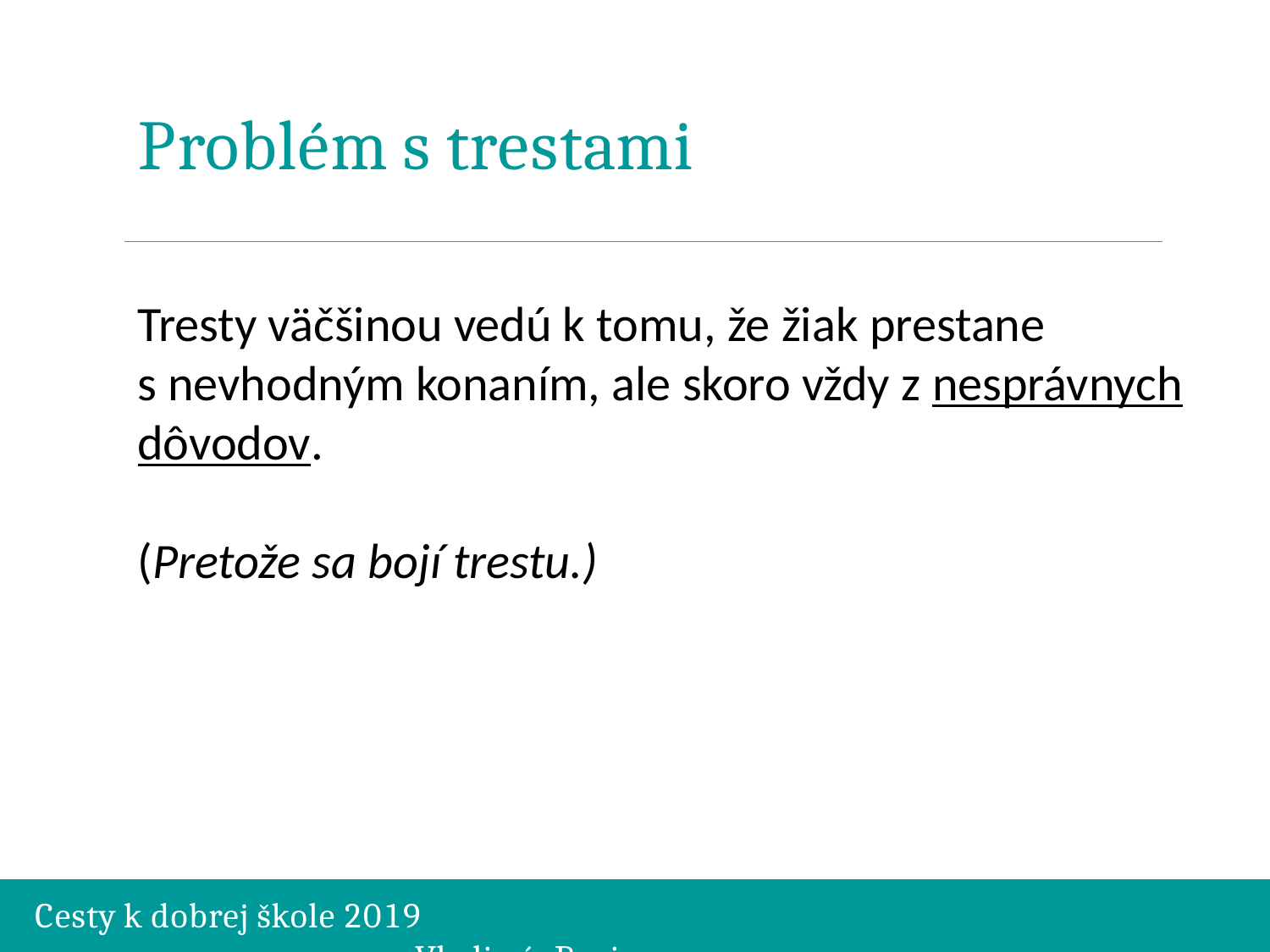

# Problém s trestami
Tresty väčšinou vedú k tomu, že žiak prestane
s nevhodným konaním, ale skoro vždy z nesprávnych dôvodov.
(Pretože sa bojí trestu.)
Cesty k dobrej škole 2019									Vladimír Burjan